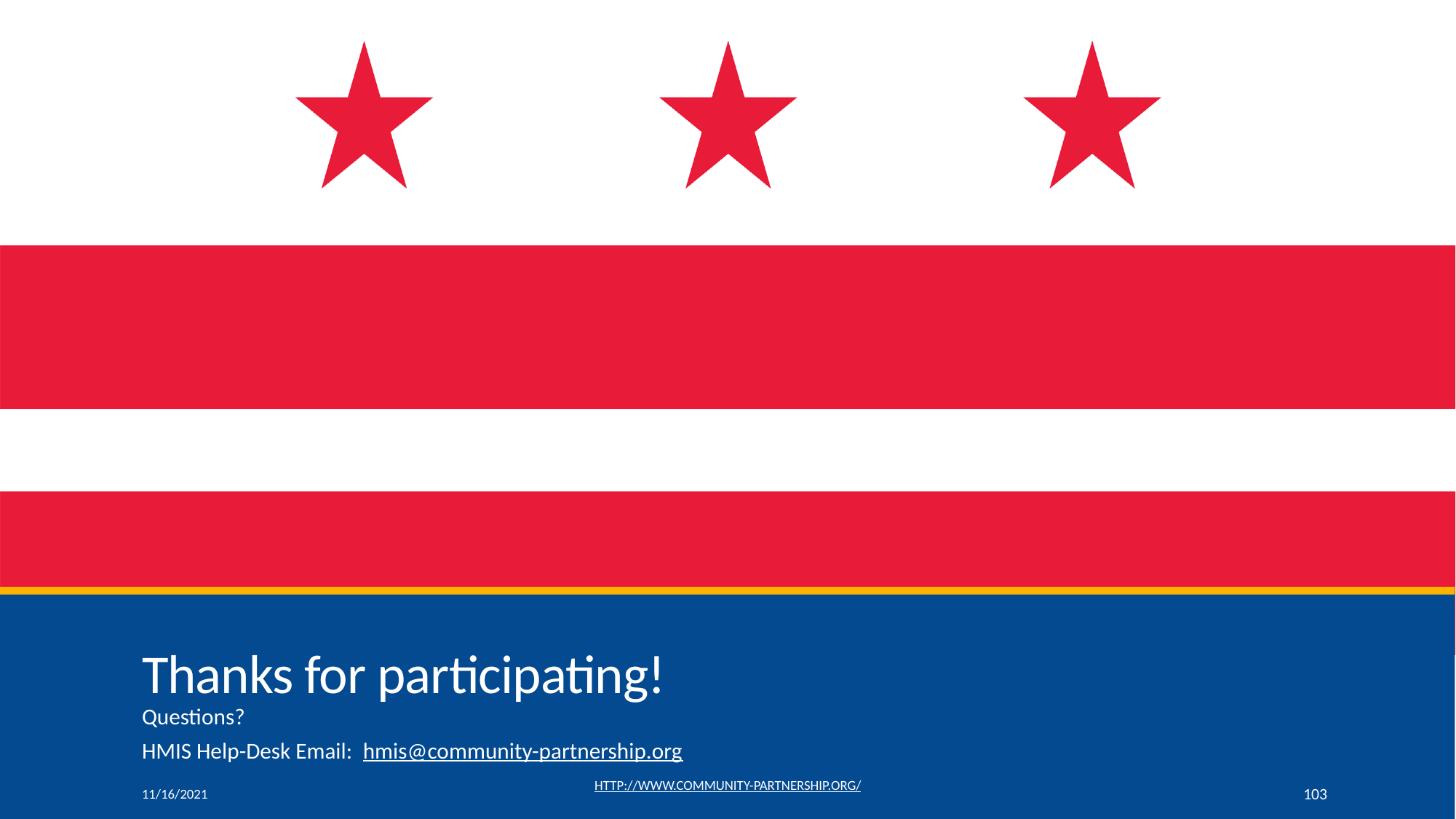

# Thanks for participating!
Questions?
HMIS Help-Desk Email:  hmis@community-partnership.org

11/16/2021
http://www.community-partnership.org/

103